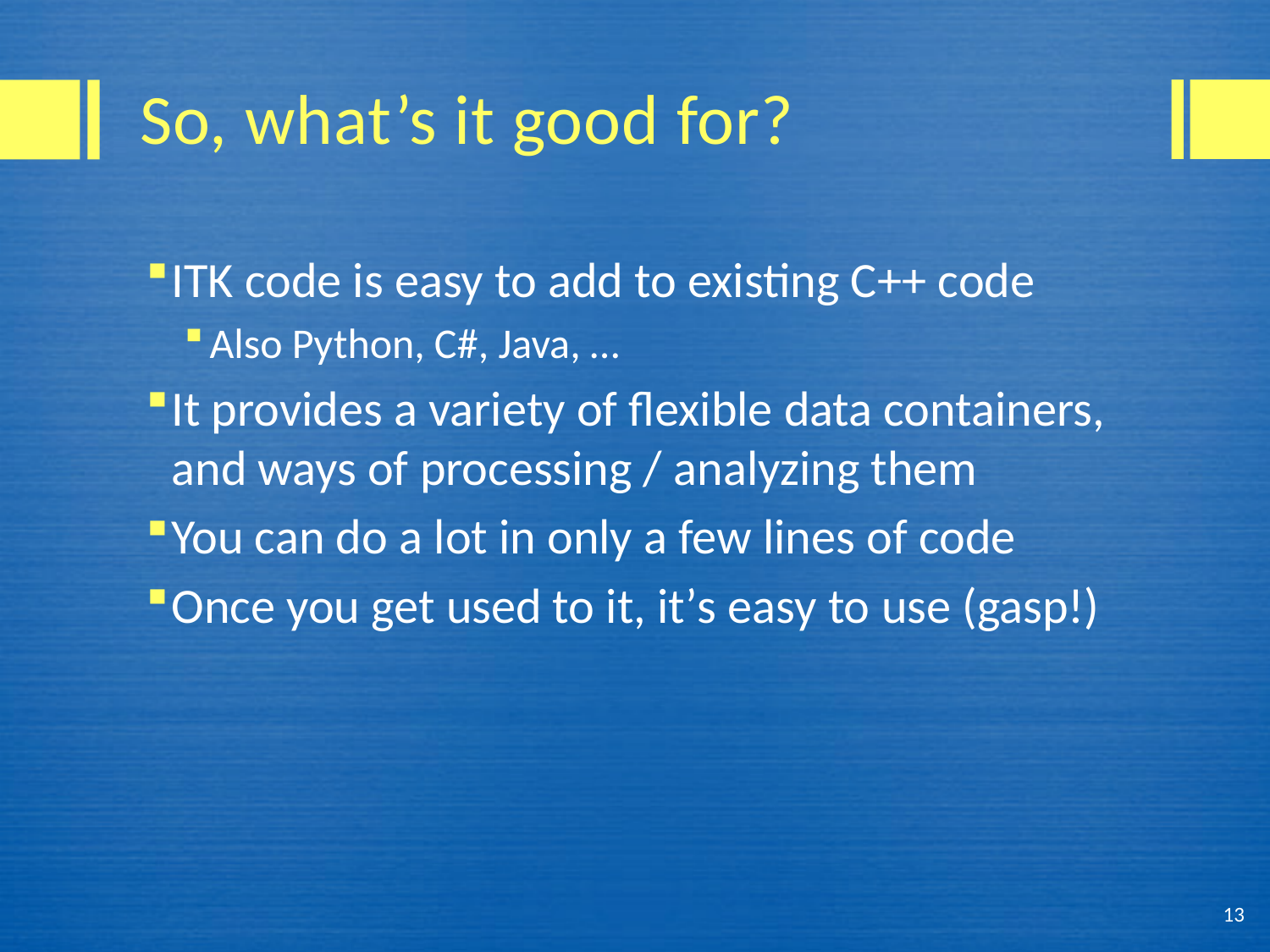

# So, what’s it good for?
ITK code is easy to add to existing C++ code
Also Python, C#, Java, …
It provides a variety of flexible data containers, and ways of processing / analyzing them
You can do a lot in only a few lines of code
Once you get used to it, it’s easy to use (gasp!)
13